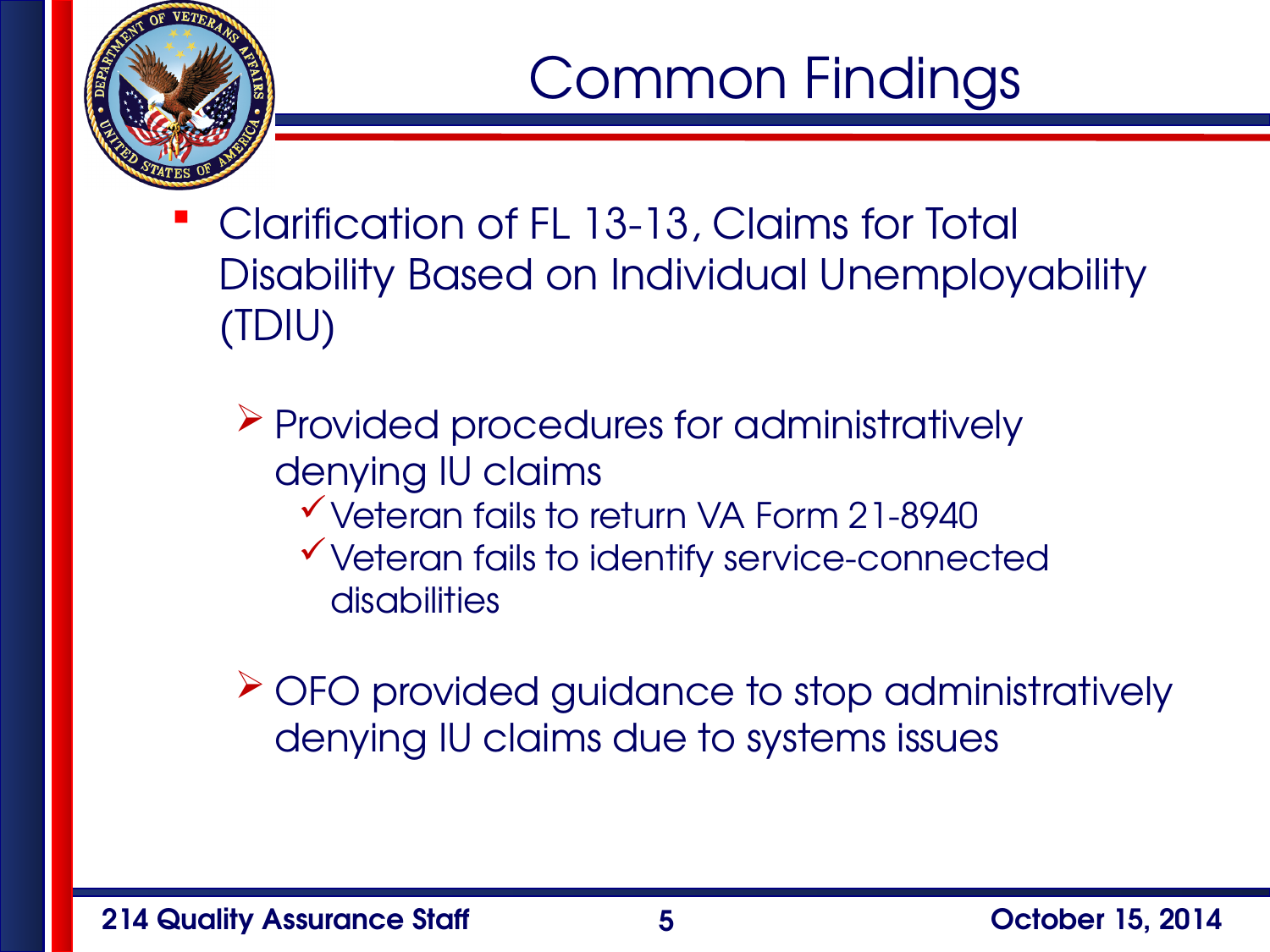

# Common Findings
Clarification of FL 13-13, Claims for Total Disability Based on Individual Unemployability (TDIU)
Provided procedures for administratively denying IU claims
Veteran fails to return VA Form 21-8940
Veteran fails to identify service-connected disabilities

OFO provided guidance to stop administratively denying IU claims due to systems issues

5